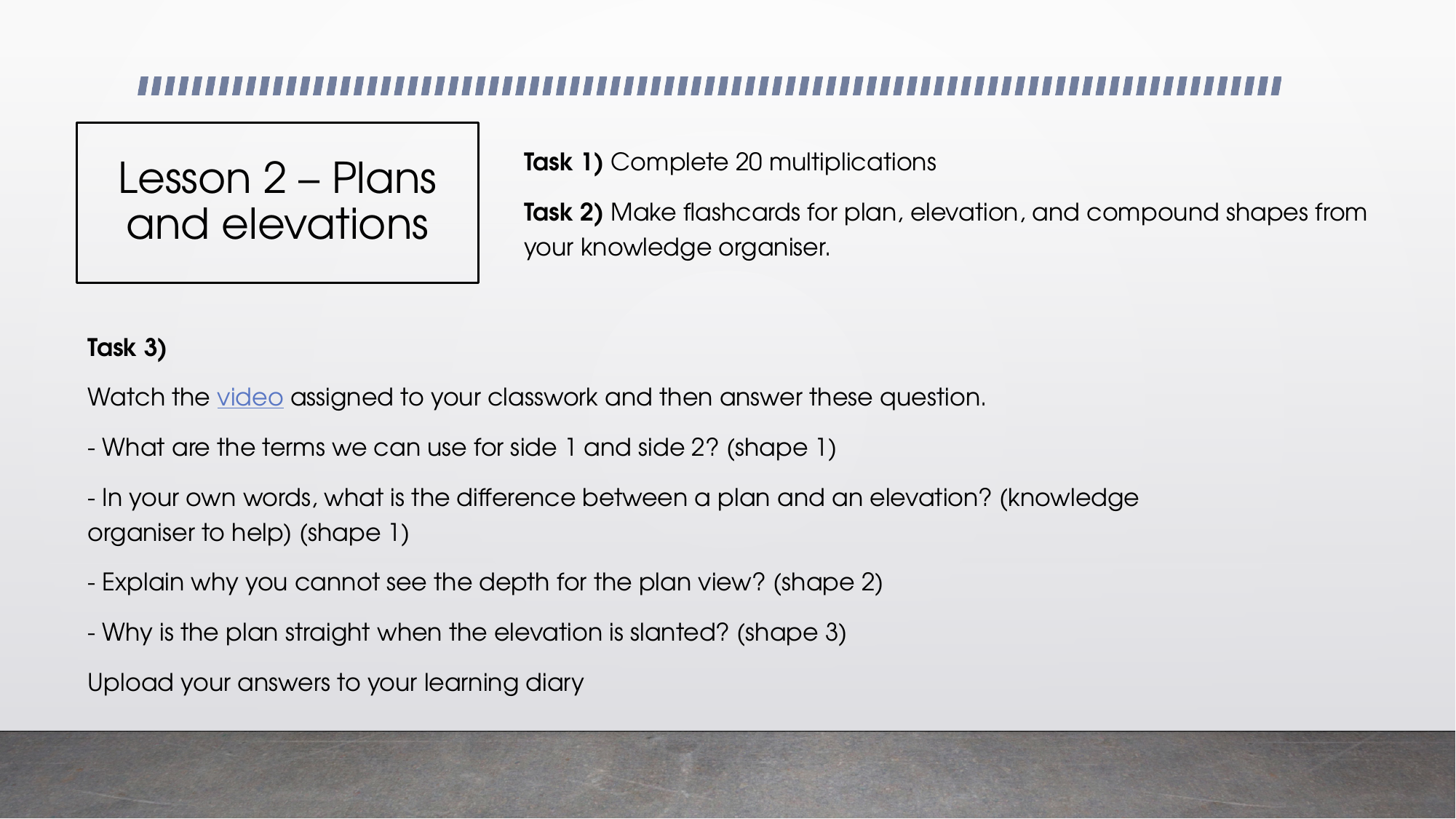

# Lesson 2 – Plans and elevations
Task 1) Complete 20 multiplications
Task 2) Make flashcards for plan, elevation, and compound shapes from your knowledge organiser.
Task 3)
Watch the video assigned to your classwork and then answer these question.
- What are the terms we can use for side 1 and side 2? (shape 1)
- In your own words, what is the difference between a plan and an elevation? (knowledge organiser to help) (shape 1)
- Explain why you cannot see the depth for the plan view? (shape 2)
- Why is the plan straight when the elevation is slanted? (shape 3)
Upload your answers to your learning diary